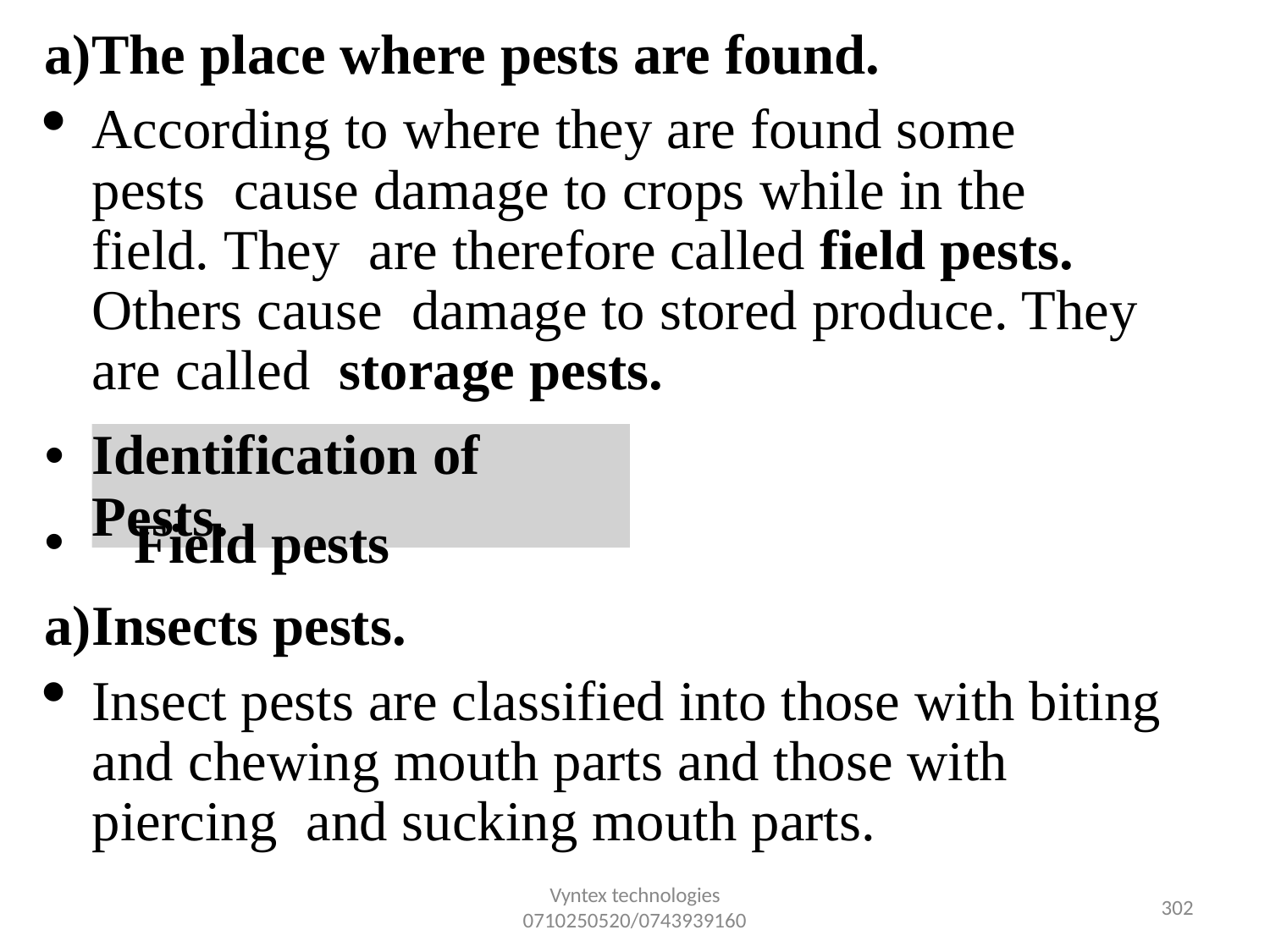

a)The place where pests are found.
According to where they are found some pests  cause damage to crops while in the field. They  are therefore called field pests. Others cause  damage to stored produce. They are called  storage pests.
•
Field pests
Identification of Pests.
a)Insects pests.
Insect pests are classified into those with biting  and chewing mouth parts and those with piercing  and sucking mouth parts.
Vyntex technologies
0710250520/0743939160
302